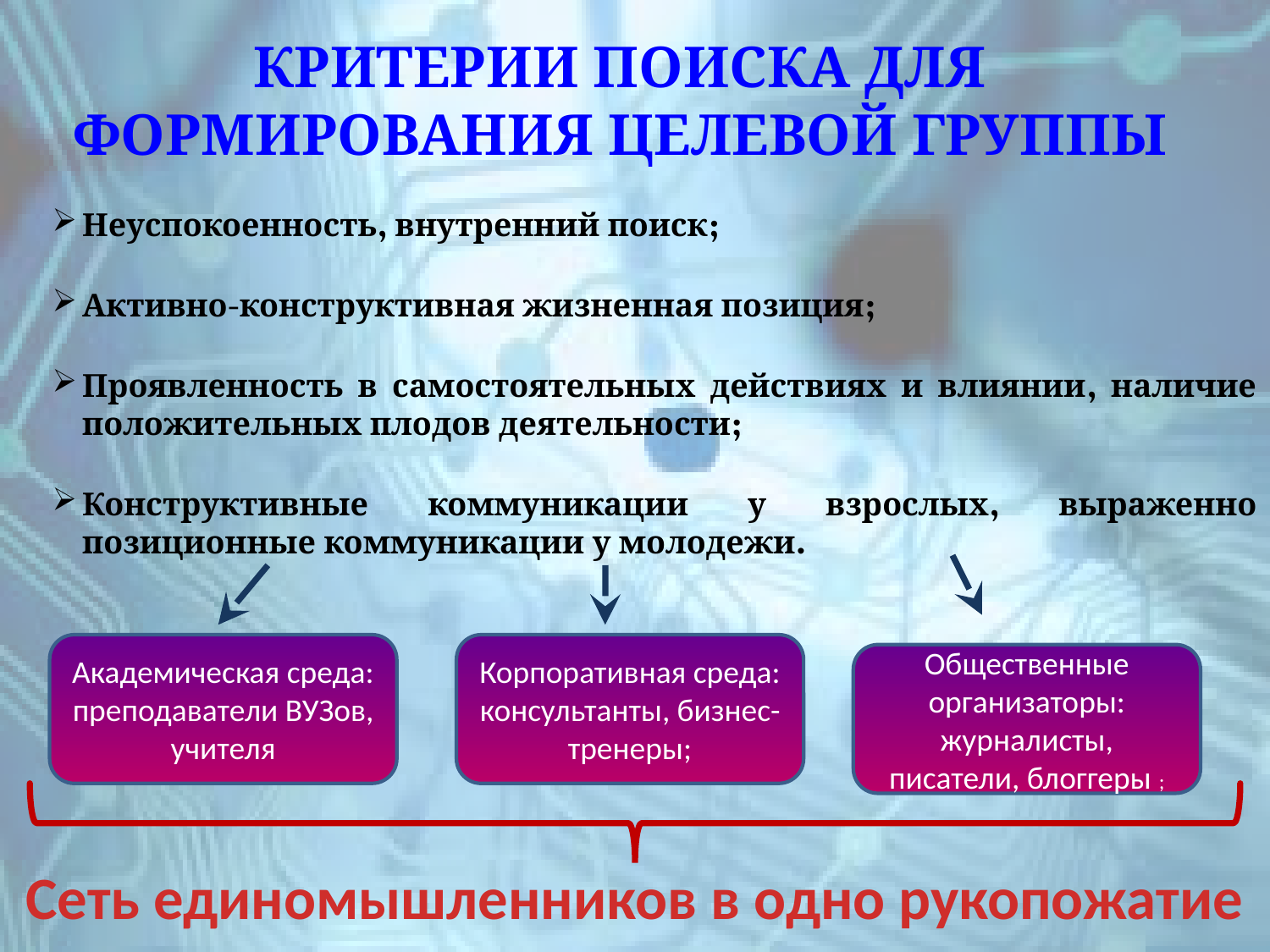

КРИТЕРИИ ПОИСКА ДЛЯ ФОРМИРОВАНИЯ ЦЕЛЕВОЙ ГРУППЫ
Неуспокоенность, внутренний поиск;
Активно-конструктивная жизненная позиция;
Проявленность в самостоятельных действиях и влиянии, наличие положительных плодов деятельности;
Конструктивные коммуникации у взрослых, выраженно позиционные коммуникации у молодежи.

Академическая среда:
преподаватели ВУЗов, учителя
Корпоративная среда: консультанты, бизнес-тренеры;
Общественные организаторы:
журналисты, писатели, блоггеры ;
Сеть единомышленников в одно рукопожатие